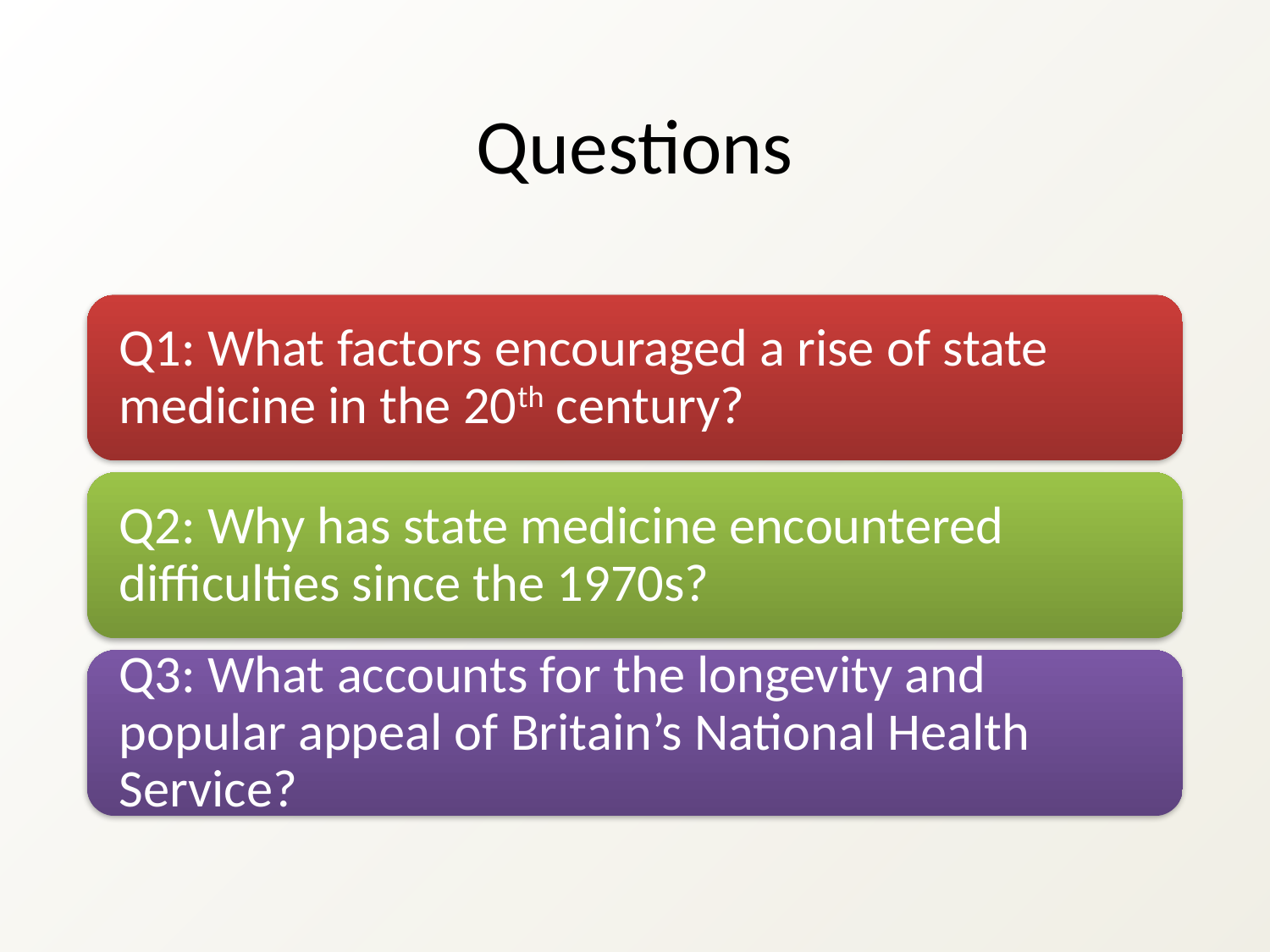

# Questions
Q1: What factors encouraged a rise of state medicine in the 20th century?
Q2: Why has state medicine encountered difficulties since the 1970s?
Q3: What accounts for the longevity and popular appeal of Britain’s National Health Service?